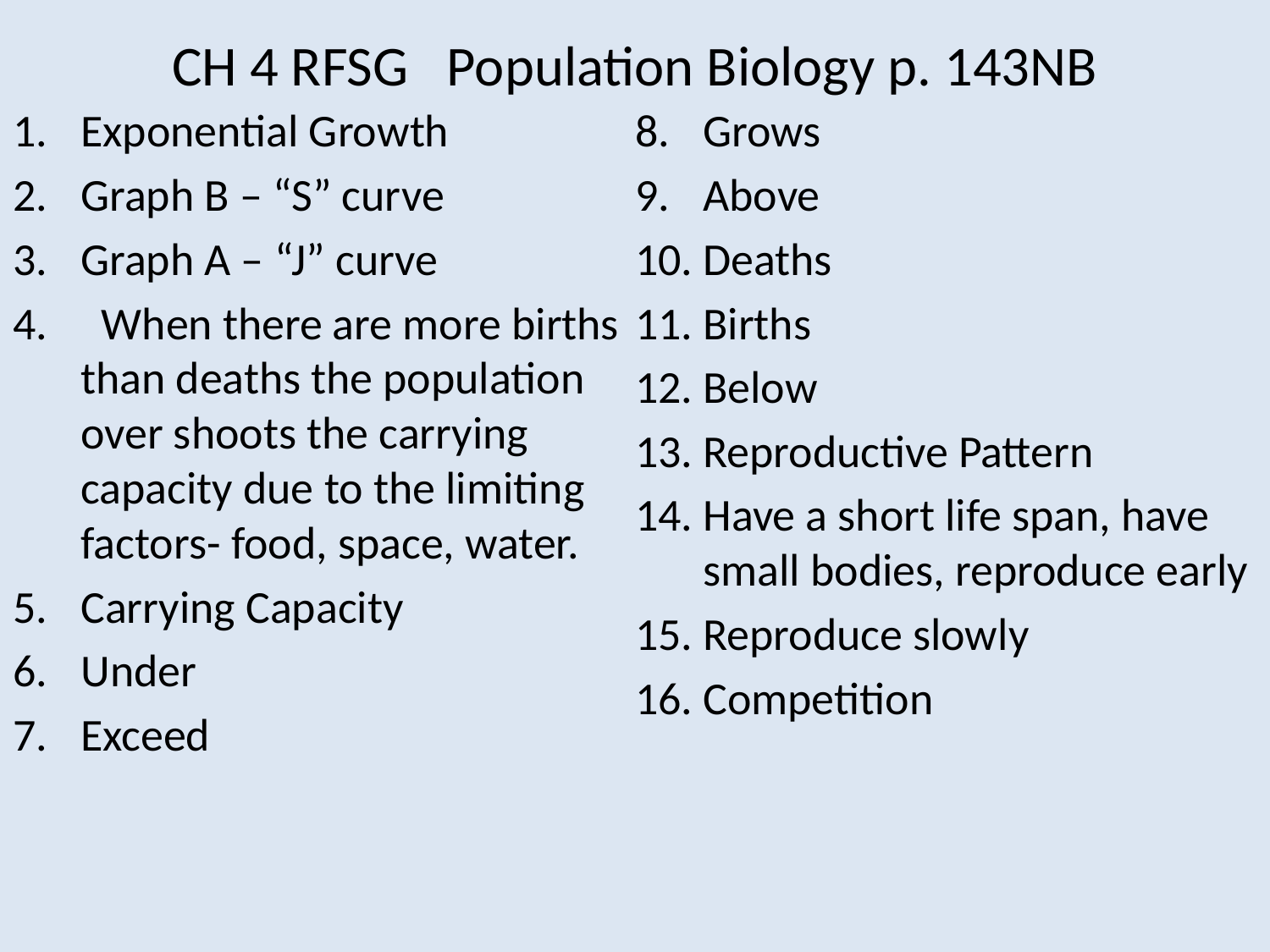

# CH 4 RFSG   Population Biology p. 143NB
Exponential Growth
Graph B – “S” curve
Graph A – “J” curve
  When there are more births than deaths the population over shoots the carrying capacity due to the limiting factors- food, space, water.
Carrying Capacity
Under
Exceed
Grows
Above
Deaths
Births
Below
Reproductive Pattern
Have a short life span, have small bodies, reproduce early
Reproduce slowly
Competition